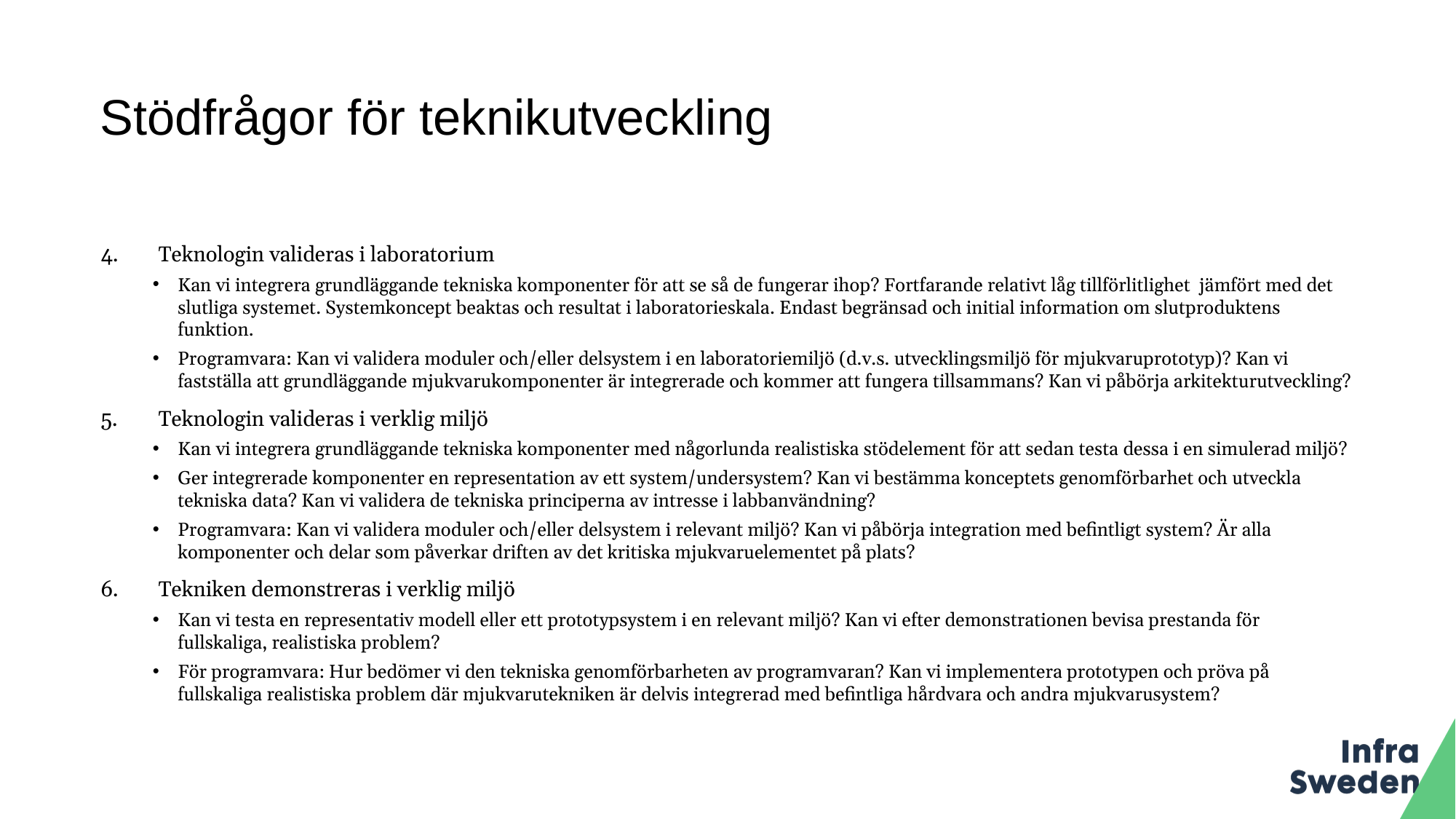

# Stödfrågor för teknikutveckling
Teknologin valideras i laboratorium
Kan vi integrera grundläggande tekniska komponenter för att se så de fungerar ihop? Fortfarande relativt låg tillförlitlighet  jämfört med det slutliga systemet. Systemkoncept beaktas och resultat i laboratorieskala. Endast begränsad och initial information om slutproduktens funktion.
Programvara: Kan vi validera moduler och/eller delsystem i en laboratoriemiljö (d.v.s. utvecklingsmiljö för mjukvaruprototyp)? Kan vi fastställa att grundläggande mjukvarukomponenter är integrerade och kommer att fungera tillsammans? Kan vi påbörja arkitekturutveckling?
Teknologin valideras i verklig miljö
Kan vi integrera grundläggande tekniska komponenter med någorlunda realistiska stödelement för att sedan testa dessa i en simulerad miljö?
Ger integrerade komponenter en representation av ett system/undersystem? Kan vi bestämma konceptets genomförbarhet och utveckla tekniska data? Kan vi validera de tekniska principerna av intresse i labbanvändning?
Programvara: Kan vi validera moduler och/eller delsystem i relevant miljö? Kan vi påbörja integration med befintligt system? Är alla komponenter och delar som påverkar driften av det kritiska mjukvaruelementet på plats?
Tekniken demonstreras i verklig miljö
Kan vi testa en representativ modell eller ett prototypsystem i en relevant miljö? Kan vi efter demonstrationen bevisa prestanda för fullskaliga, realistiska problem?
För programvara: Hur bedömer vi den tekniska genomförbarheten av programvaran? Kan vi implementera prototypen och pröva på fullskaliga realistiska problem där mjukvarutekniken är delvis integrerad med befintliga hårdvara och andra mjukvarusystem?